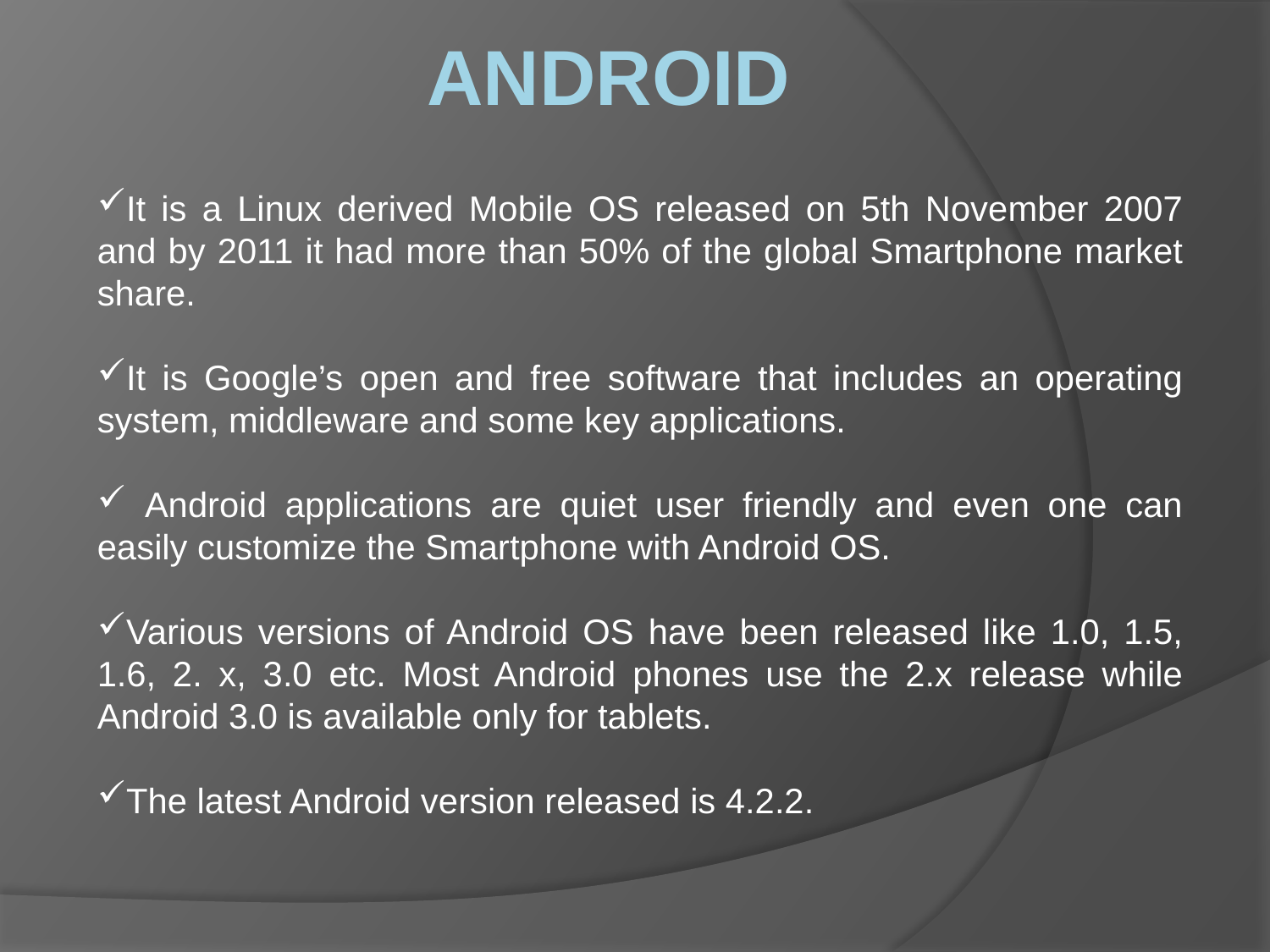

# Android
It is a Linux derived Mobile OS released on 5th November 2007 and by 2011 it had more than 50% of the global Smartphone market share.

It is Google’s open and free software that includes an operating system, middleware and some key applications.

 Android applications are quiet user friendly and even one can easily customize the Smartphone with Android OS.

Various versions of Android OS have been released like 1.0, 1.5, 1.6, 2. x, 3.0 etc. Most Android phones use the 2.x release while Android 3.0 is available only for tablets.

The latest Android version released is 4.2.2.